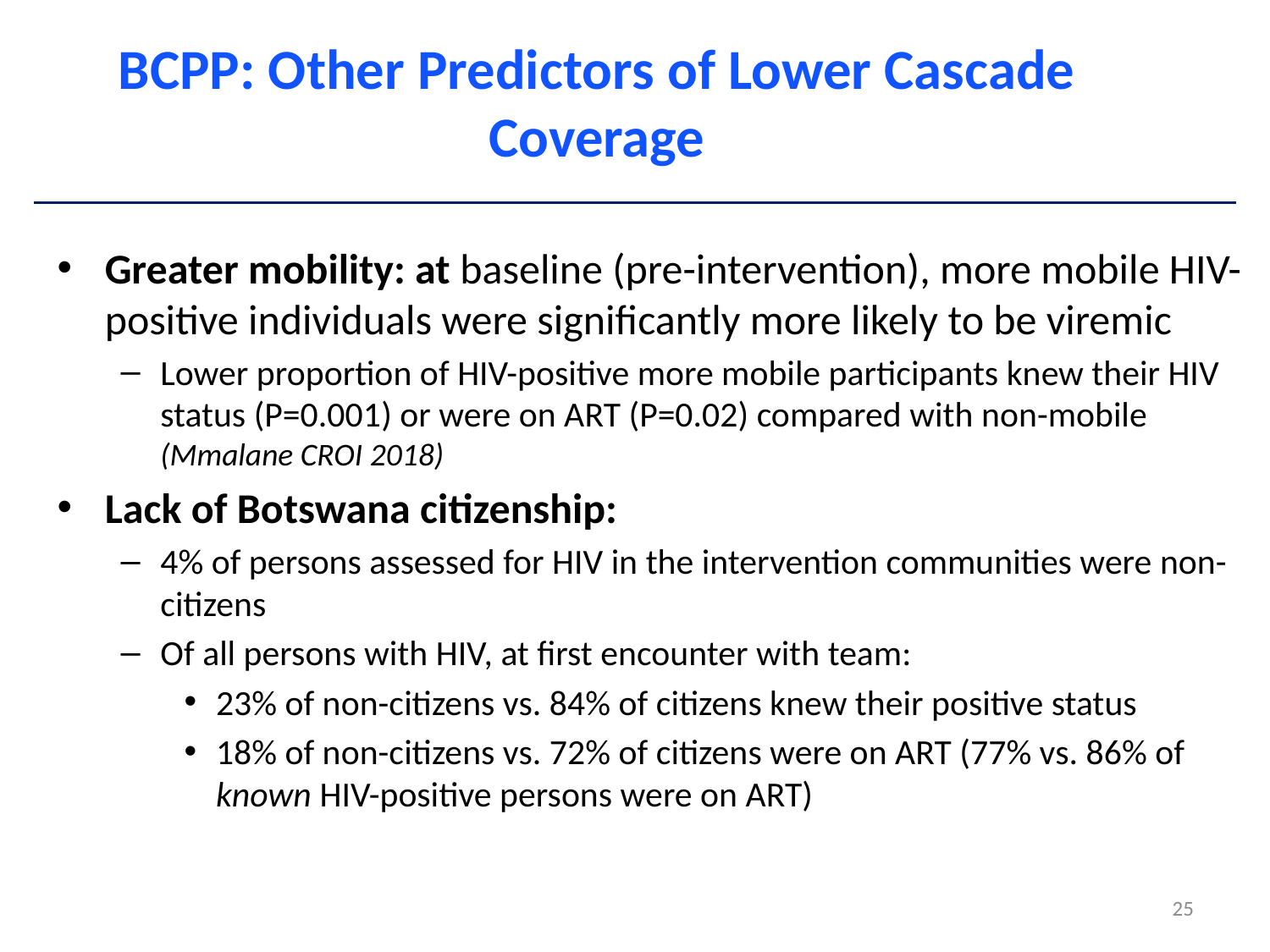

# BCPP: Other Predictors of Lower Cascade Coverage

Greater mobility: at baseline (pre-intervention), more mobile HIV-positive individuals were significantly more likely to be viremic
Lower proportion of HIV-positive more mobile participants knew their HIV status (P=0.001) or were on ART (P=0.02) compared with non-mobile (Mmalane CROI 2018)
Lack of Botswana citizenship:
4% of persons assessed for HIV in the intervention communities were non-citizens
Of all persons with HIV, at first encounter with team:
23% of non-citizens vs. 84% of citizens knew their positive status
18% of non-citizens vs. 72% of citizens were on ART (77% vs. 86% of known HIV-positive persons were on ART)

25